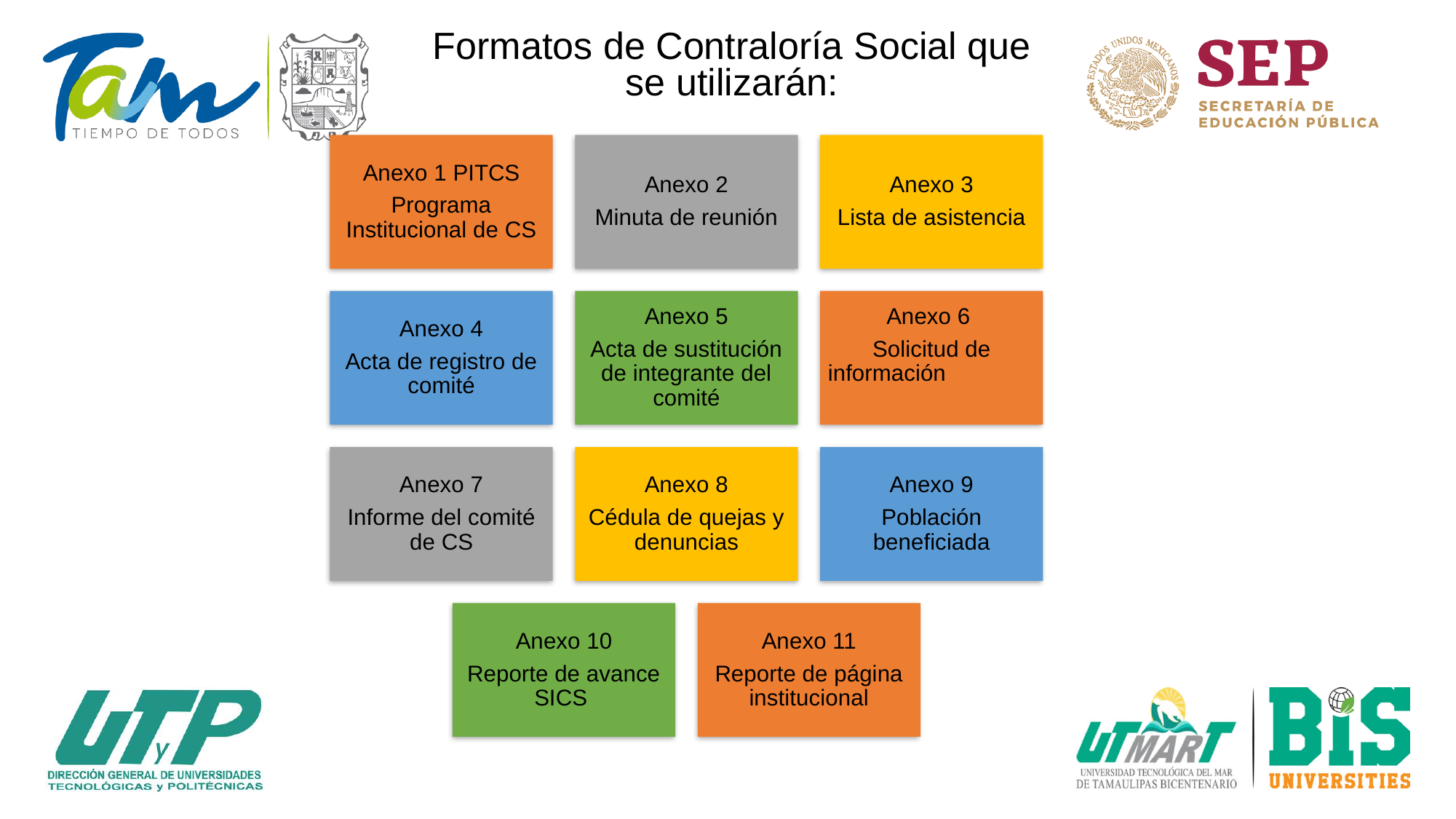

Formatos de Contraloría Social que se utilizarán:

Anexo 1 PITCS
Programa Institucional de CS
Anexo 2
Minuta de reunión
Anexo 3
Lista de asistencia
Anexo 4
Acta de registro de comité
Anexo 5
Acta de sustitución de integrante del comité
Anexo 6
Solicitud de información
Anexo 7
Informe del comité de CS
Anexo 8
Cédula de quejas y denuncias
Anexo 9
Población beneficiada
Anexo 10
Reporte de avance SICS
Anexo 11
Reporte de página institucional